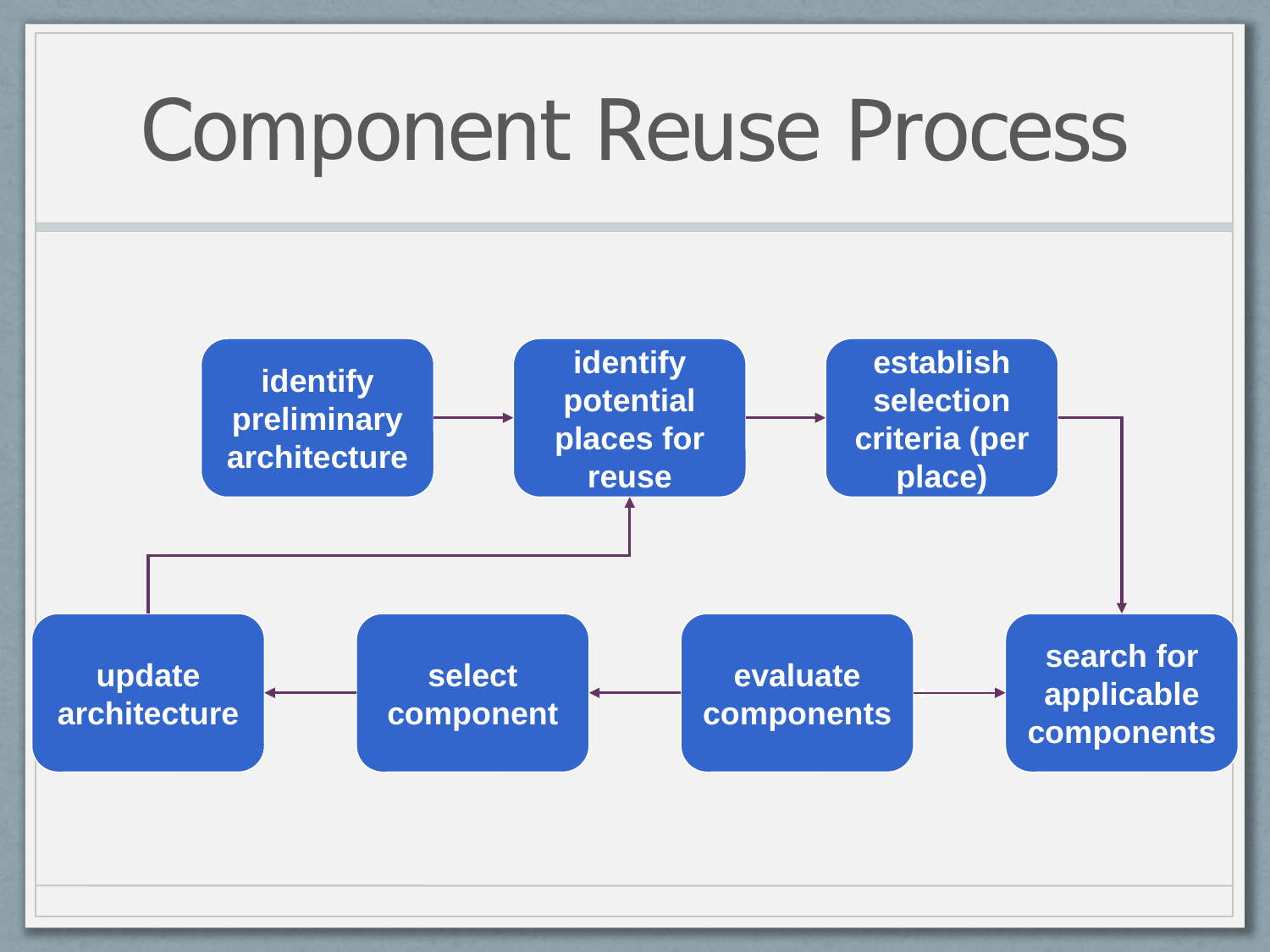

# Component Reuse Process
identify
preliminary
architecture
identify
potential
places for
reuse
establish
selection
criteria (per
place)
update
architecture
select
component
evaluate
components
search for
applicable
components